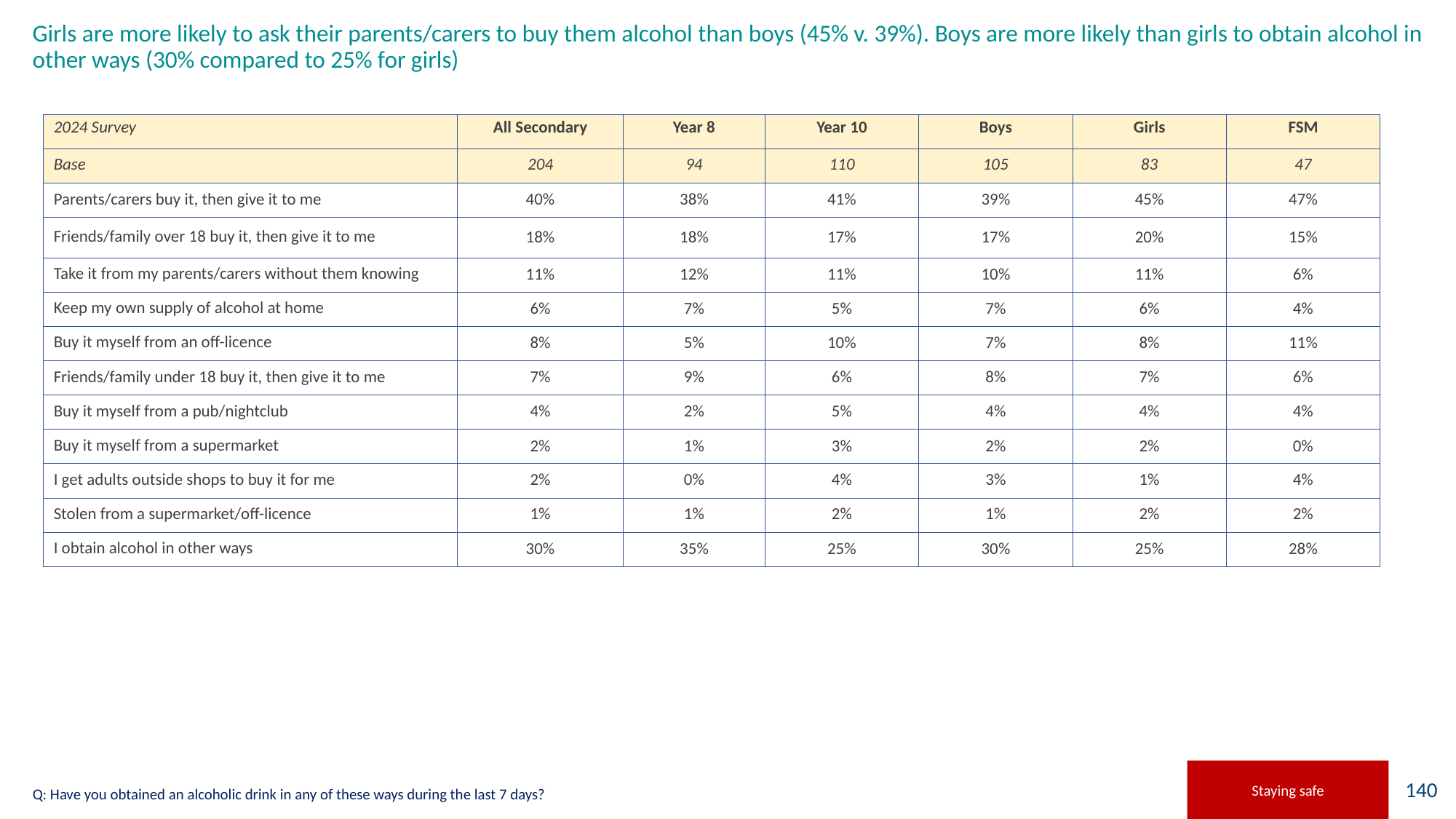

# Girls are more likely to ask their parents/carers to buy them alcohol than boys (45% v. 39%). Boys are more likely than girls to obtain alcohol in other ways (30% compared to 25% for girls)
| 2024 Survey | All Secondary | Year 8 | Year 10 | Boys | Girls | FSM |
| --- | --- | --- | --- | --- | --- | --- |
| Base | 204 | 94 | 110 | 105 | 83 | 47 |
| Parents/carers buy it, then give it to me | 40% | 38% | 41% | 39% | 45% | 47% |
| Friends/family over 18 buy it, then give it to me | 18% | 18% | 17% | 17% | 20% | 15% |
| Take it from my parents/carers without them knowing | 11% | 12% | 11% | 10% | 11% | 6% |
| Keep my own supply of alcohol at home | 6% | 7% | 5% | 7% | 6% | 4% |
| Buy it myself from an off-licence | 8% | 5% | 10% | 7% | 8% | 11% |
| Friends/family under 18 buy it, then give it to me | 7% | 9% | 6% | 8% | 7% | 6% |
| Buy it myself from a pub/nightclub | 4% | 2% | 5% | 4% | 4% | 4% |
| Buy it myself from a supermarket | 2% | 1% | 3% | 2% | 2% | 0% |
| I get adults outside shops to buy it for me | 2% | 0% | 4% | 3% | 1% | 4% |
| Stolen from a supermarket/off-licence | 1% | 1% | 2% | 1% | 2% | 2% |
| I obtain alcohol in other ways | 30% | 35% | 25% | 30% | 25% | 28% |

### Chart

| Category |
|---|
Staying safe
Q: Have you obtained an alcoholic drink in any of these ways during the last 7 days?